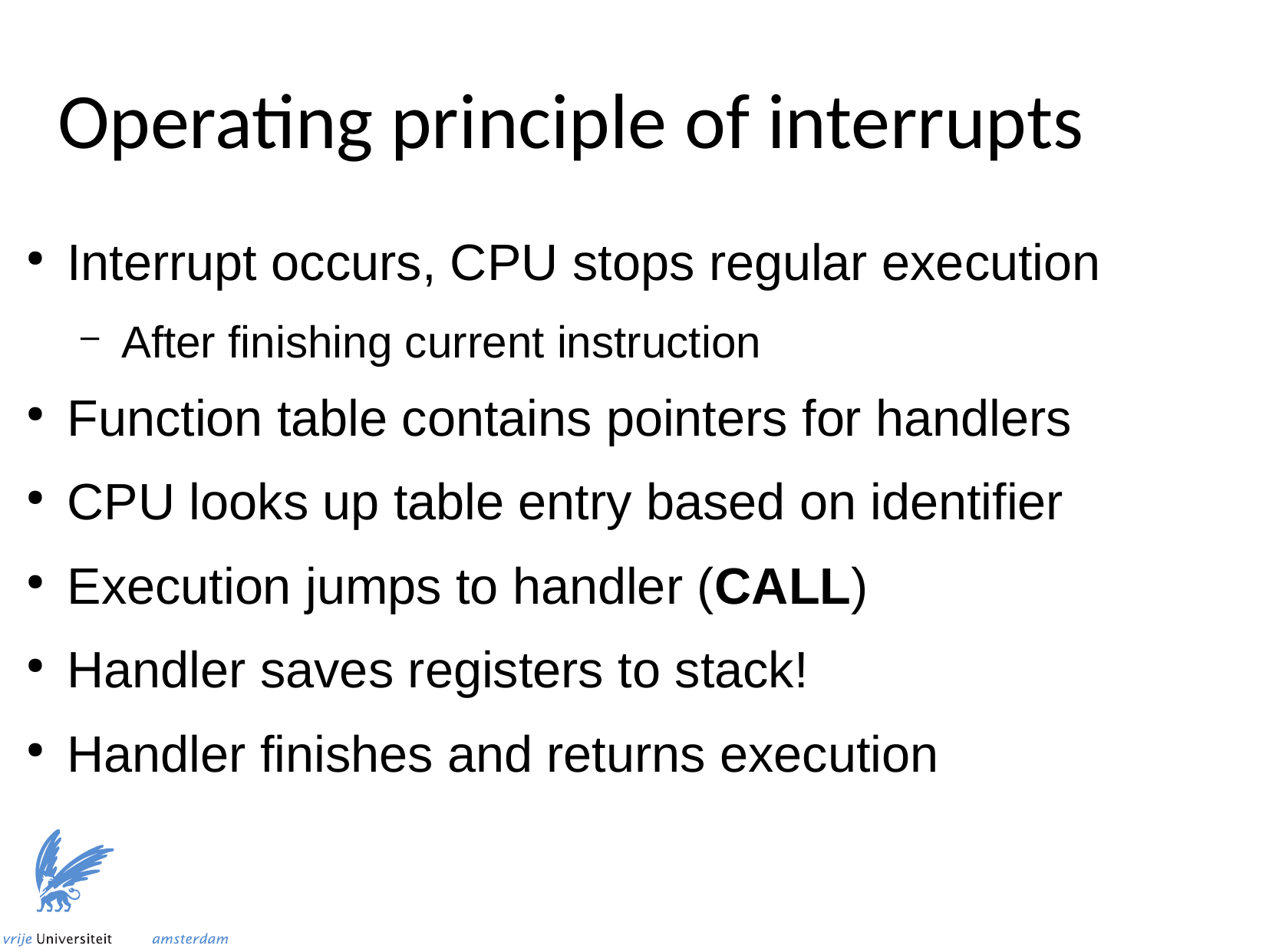

Operating principle of interrupts
Interrupt occurs, CPU stops regular execution
After finishing current instruction
Function table contains pointers for handlers
CPU looks up table entry based on identifier
Execution jumps to handler (CALL)
Handler saves registers to stack!
Handler finishes and returns execution